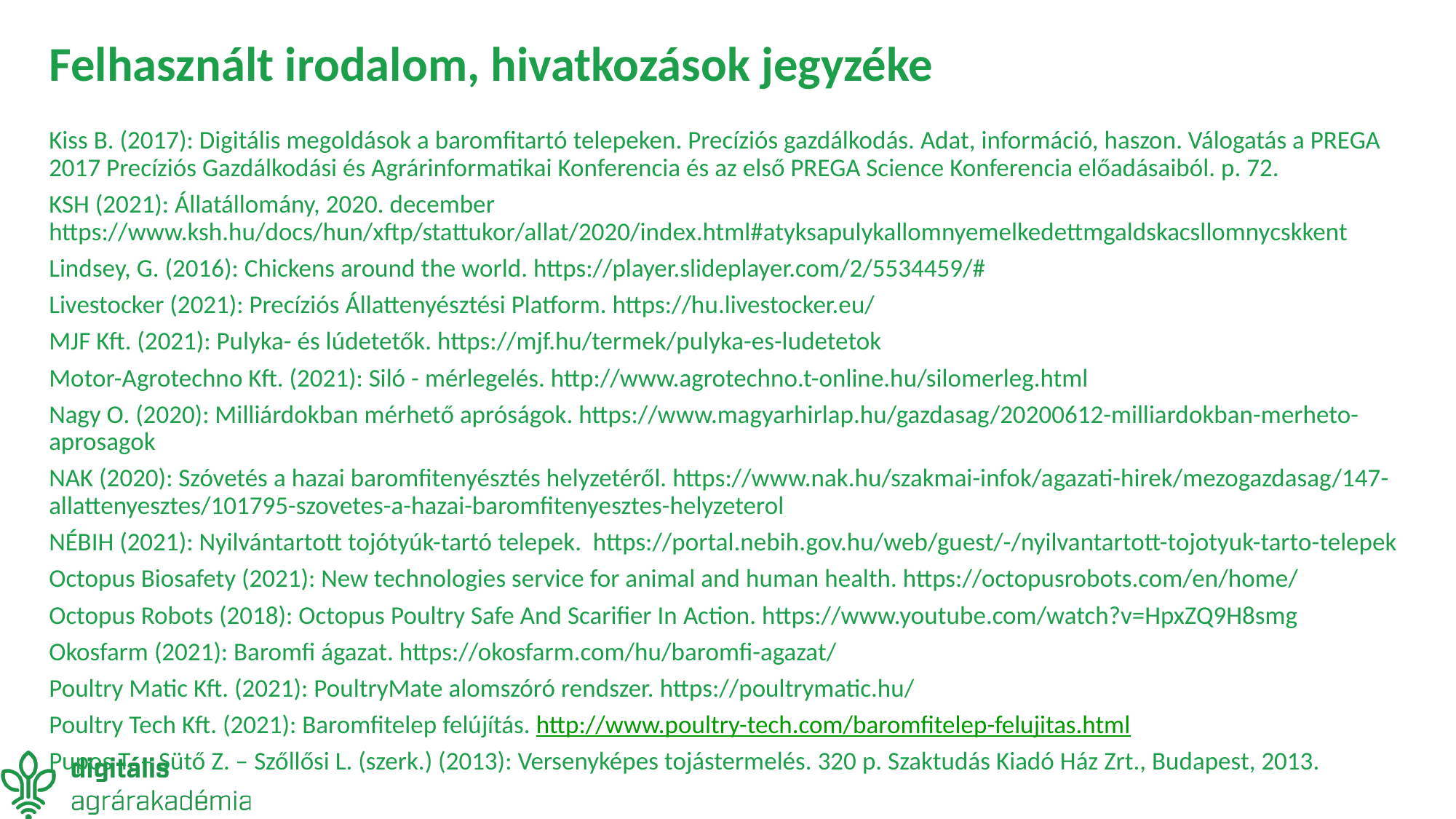

# Felhasznált irodalom, hivatkozások jegyzéke
Kiss B. (2017): Digitális megoldások a baromfitartó telepeken. Precíziós gazdálkodás. Adat, információ, haszon. Válogatás a PREGA 2017 Precíziós Gazdálkodási és Agrárinformatikai Konferencia és az első PREGA Science Konferencia előadásaiból. p. 72.
KSH (2021): Állatállomány, 2020. december https://www.ksh.hu/docs/hun/xftp/stattukor/allat/2020/index.html#atyksapulykallomnyemelkedettmgaldskacsllomnycskkent
Lindsey, G. (2016): Chickens around the world. https://player.slideplayer.com/2/5534459/#
Livestocker (2021): Precíziós Állattenyésztési Platform. https://hu.livestocker.eu/
MJF Kft. (2021): Pulyka- és lúdetetők. https://mjf.hu/termek/pulyka-es-ludetetok
Motor-Agrotechno Kft. (2021): Siló - mérlegelés. http://www.agrotechno.t-online.hu/silomerleg.html
Nagy O. (2020): Milliárdokban mérhető apróságok. https://www.magyarhirlap.hu/gazdasag/20200612-milliardokban-merheto-aprosagok
NAK (2020): Szóvetés a hazai baromfitenyésztés helyzetéről. https://www.nak.hu/szakmai-infok/agazati-hirek/mezogazdasag/147-allattenyesztes/101795-szovetes-a-hazai-baromfitenyesztes-helyzeterol
NÉBIH (2021): Nyilvántartott tojótyúk-tartó telepek.  https://portal.nebih.gov.hu/web/guest/-/nyilvantartott-tojotyuk-tarto-telepek
Octopus Biosafety (2021): New technologies service for animal and human health. https://octopusrobots.com/en/home/
Octopus Robots (2018): Octopus Poultry Safe And Scarifier In Action. https://www.youtube.com/watch?v=HpxZQ9H8smg
Okosfarm (2021): Baromfi ágazat. https://okosfarm.com/hu/baromfi-agazat/
Poultry Matic Kft. (2021): PoultryMate alomszóró rendszer. https://poultrymatic.hu/
Poultry Tech Kft. (2021): Baromfitelep felújítás. http://www.poultry-tech.com/baromfitelep-felujitas.html
Pupos T. – Sütő Z. – Szőllősi L. (szerk.) (2013): Versenyképes tojástermelés. 320 p. Szaktudás Kiadó Ház Zrt., Budapest, 2013.